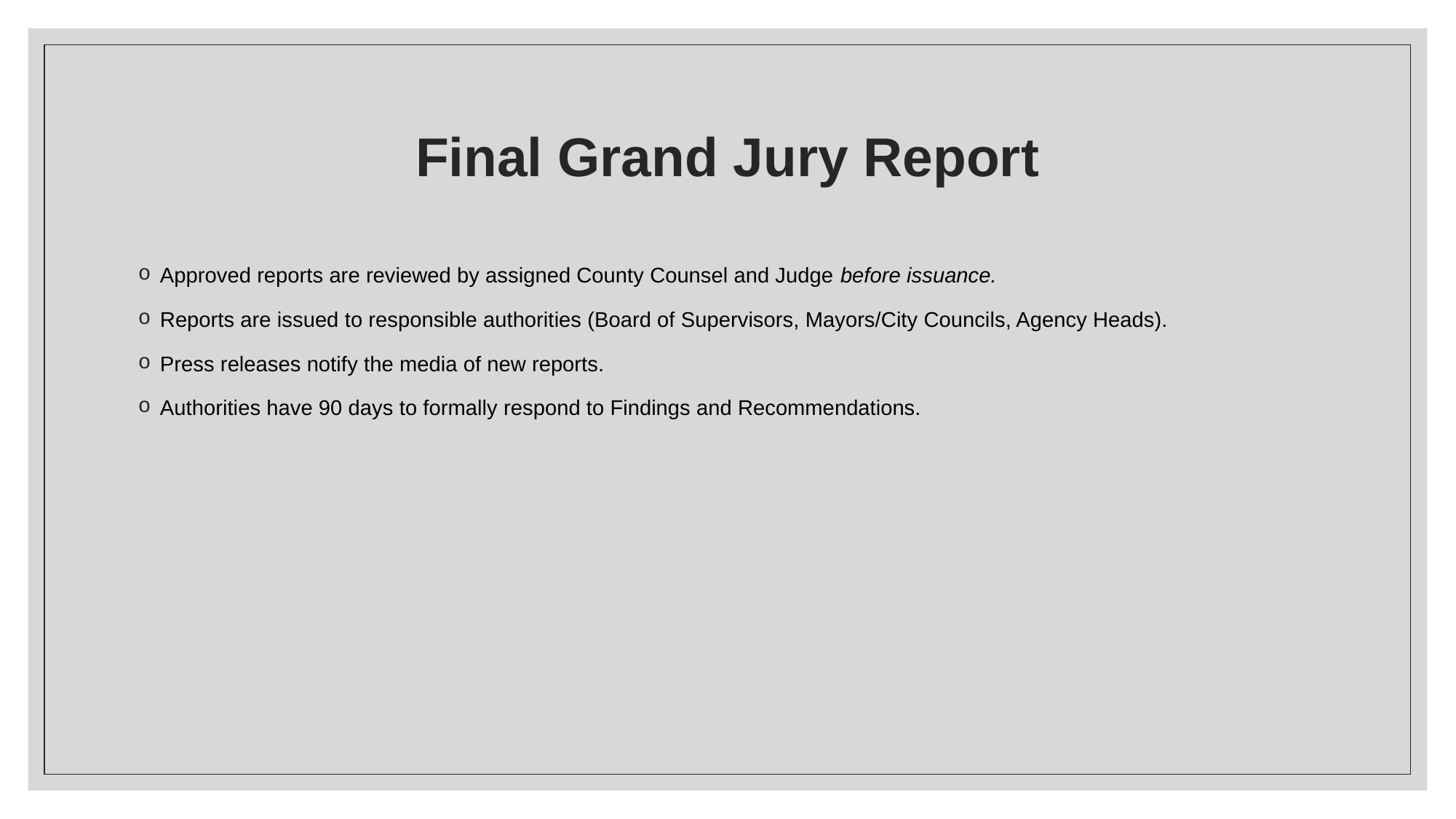

# Final Grand Jury Report
Approved reports are reviewed by assigned County Counsel and Judge before issuance.
Reports are issued to responsible authorities (Board of Supervisors, Mayors/City Councils, Agency Heads).
Press releases notify the media of new reports.
Authorities have 90 days to formally respond to Findings and Recommendations.